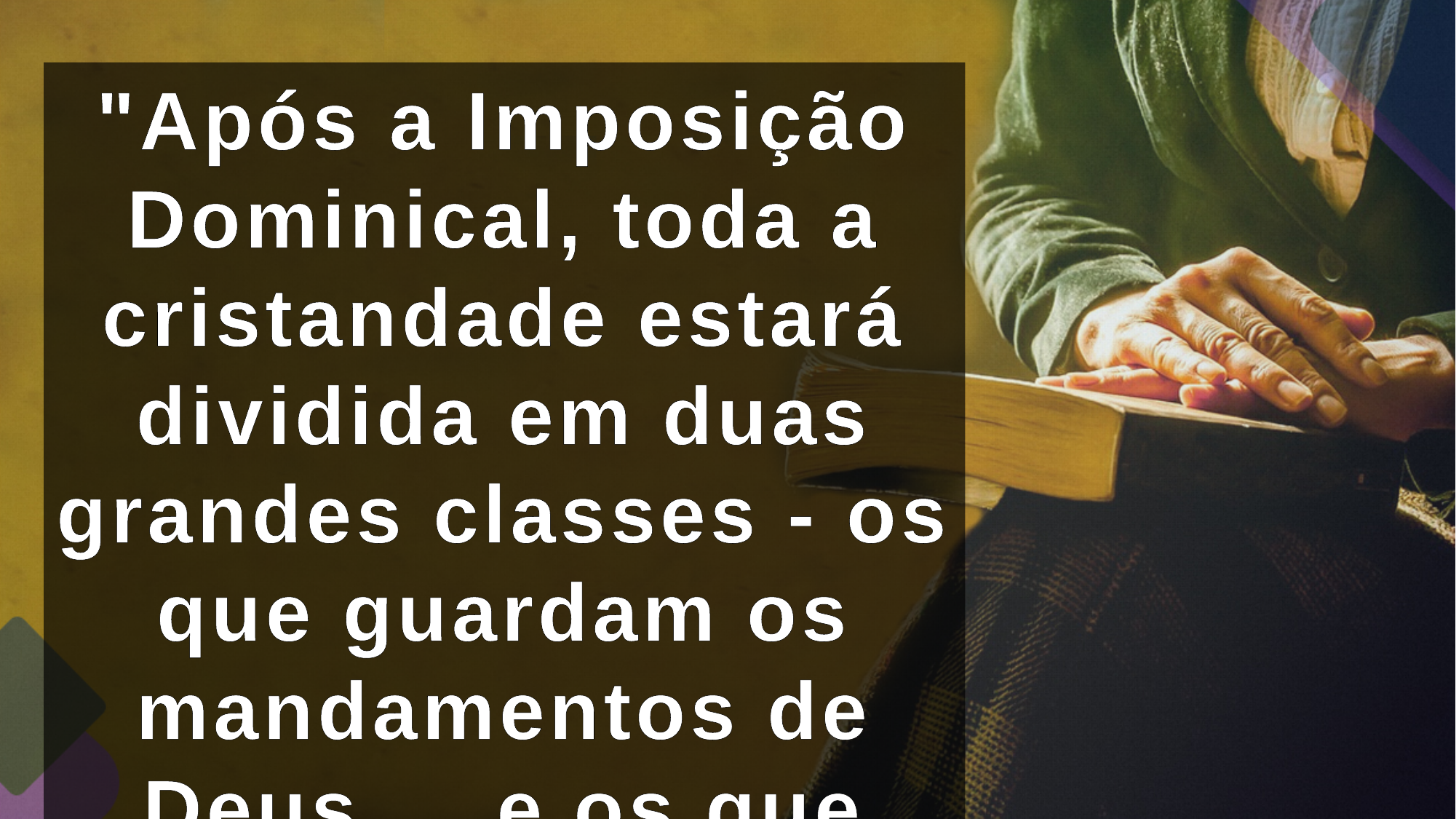

"Após a Imposição Dominical, toda a cristandade estará dividida em duas grandes classes - os que guardam os mandamentos de Deus ... e os que adoram a besta e sua imagem, e recebem o seu sinal".
Testemunhos Seletos, vol. 2, 450